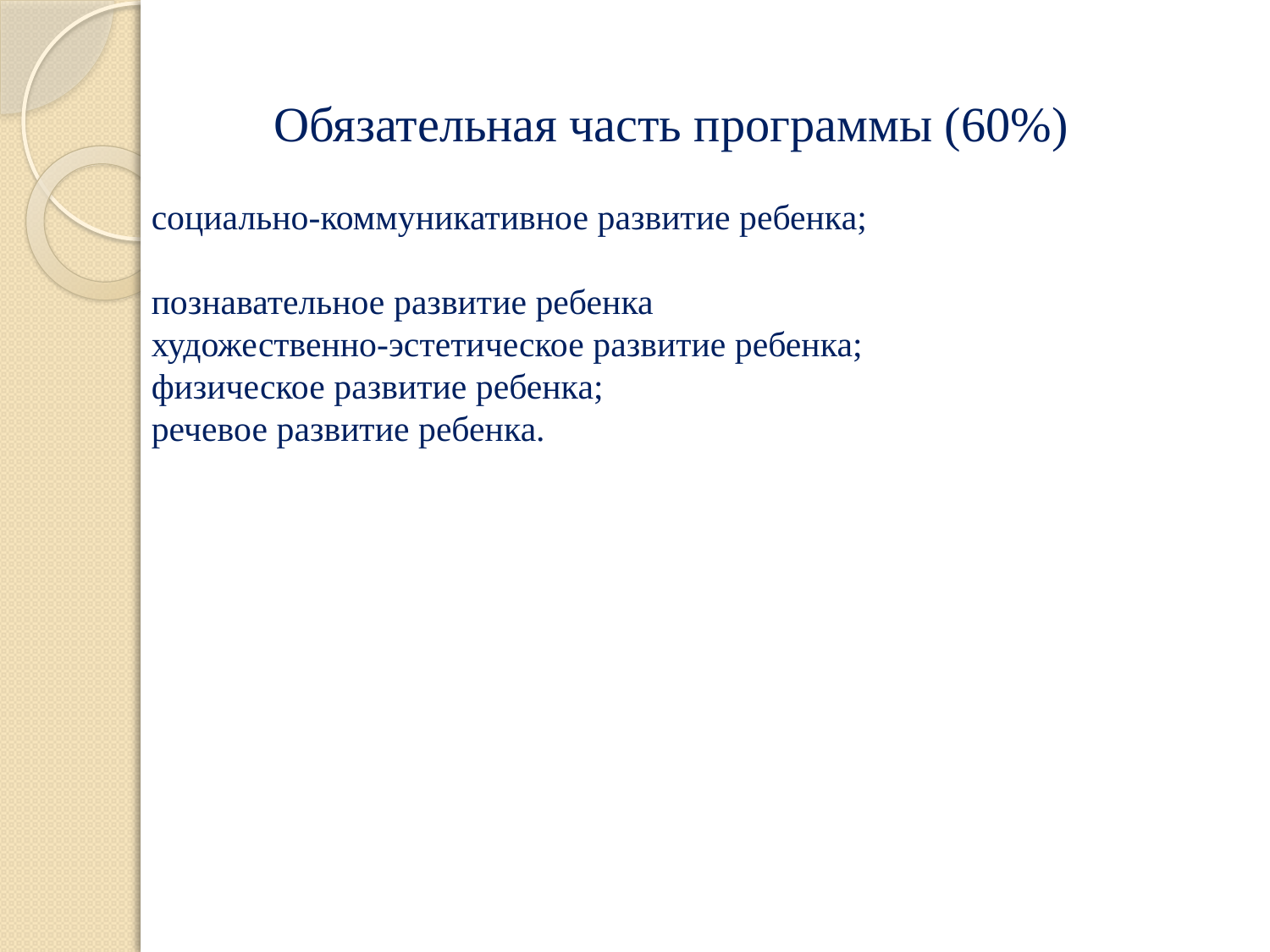

# Обязательная часть программы (60%) социально-коммуникативное развитие ребенка; познавательное развитие ребенка художественно-эстетическое развитие ребенка; физическое развитие ребенка; речевое развитие ребенка.